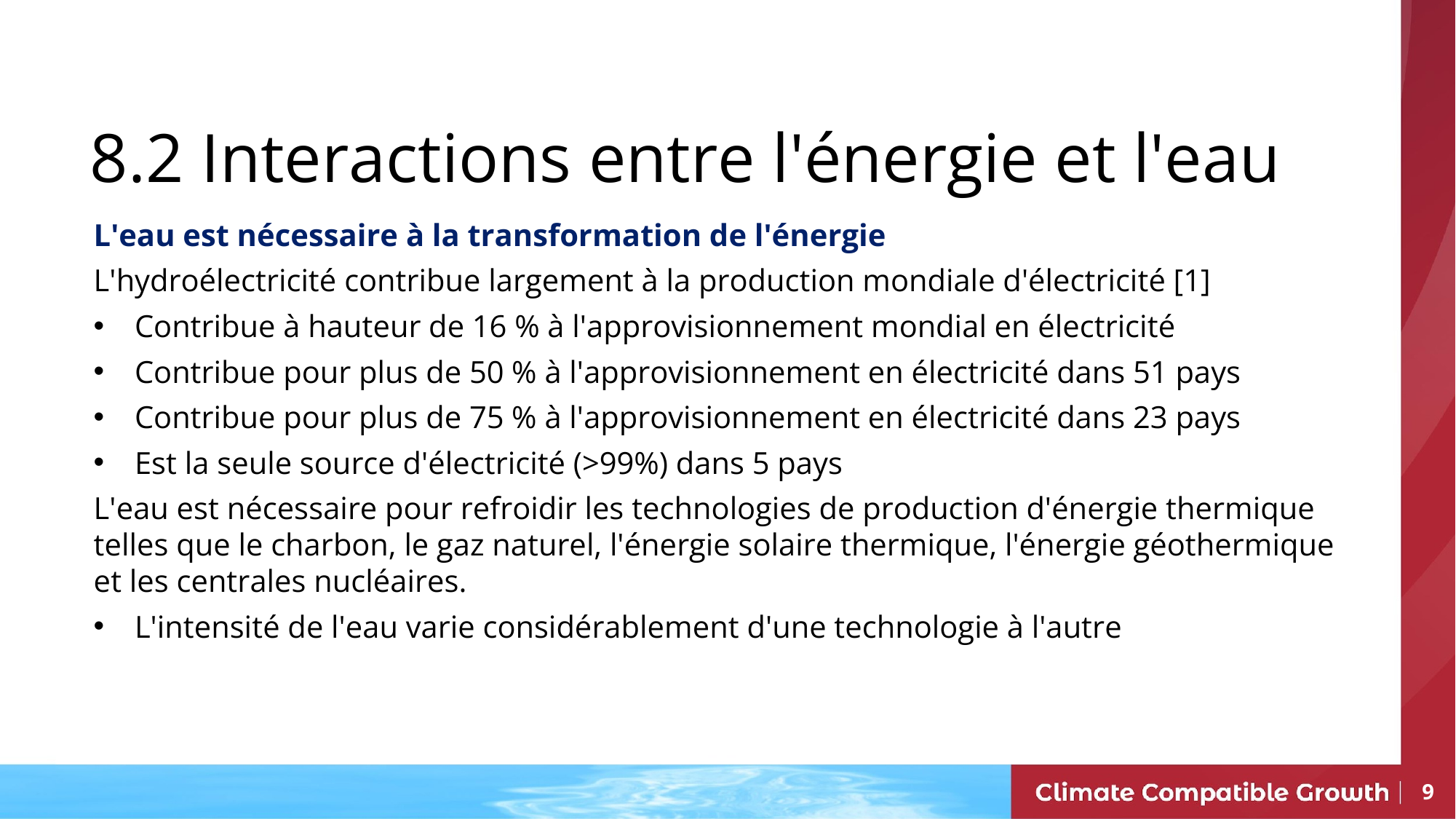

# 8.2 Interactions entre l'énergie et l'eau
L'eau est nécessaire à la transformation de l'énergie
L'hydroélectricité contribue largement à la production mondiale d'électricité [1]
Contribue à hauteur de 16 % à l'approvisionnement mondial en électricité
Contribue pour plus de 50 % à l'approvisionnement en électricité dans 51 pays
Contribue pour plus de 75 % à l'approvisionnement en électricité dans 23 pays
Est la seule source d'électricité (>99%) dans 5 pays
L'eau est nécessaire pour refroidir les technologies de production d'énergie thermique telles que le charbon, le gaz naturel, l'énergie solaire thermique, l'énergie géothermique et les centrales nucléaires.
L'intensité de l'eau varie considérablement d'une technologie à l'autre

9